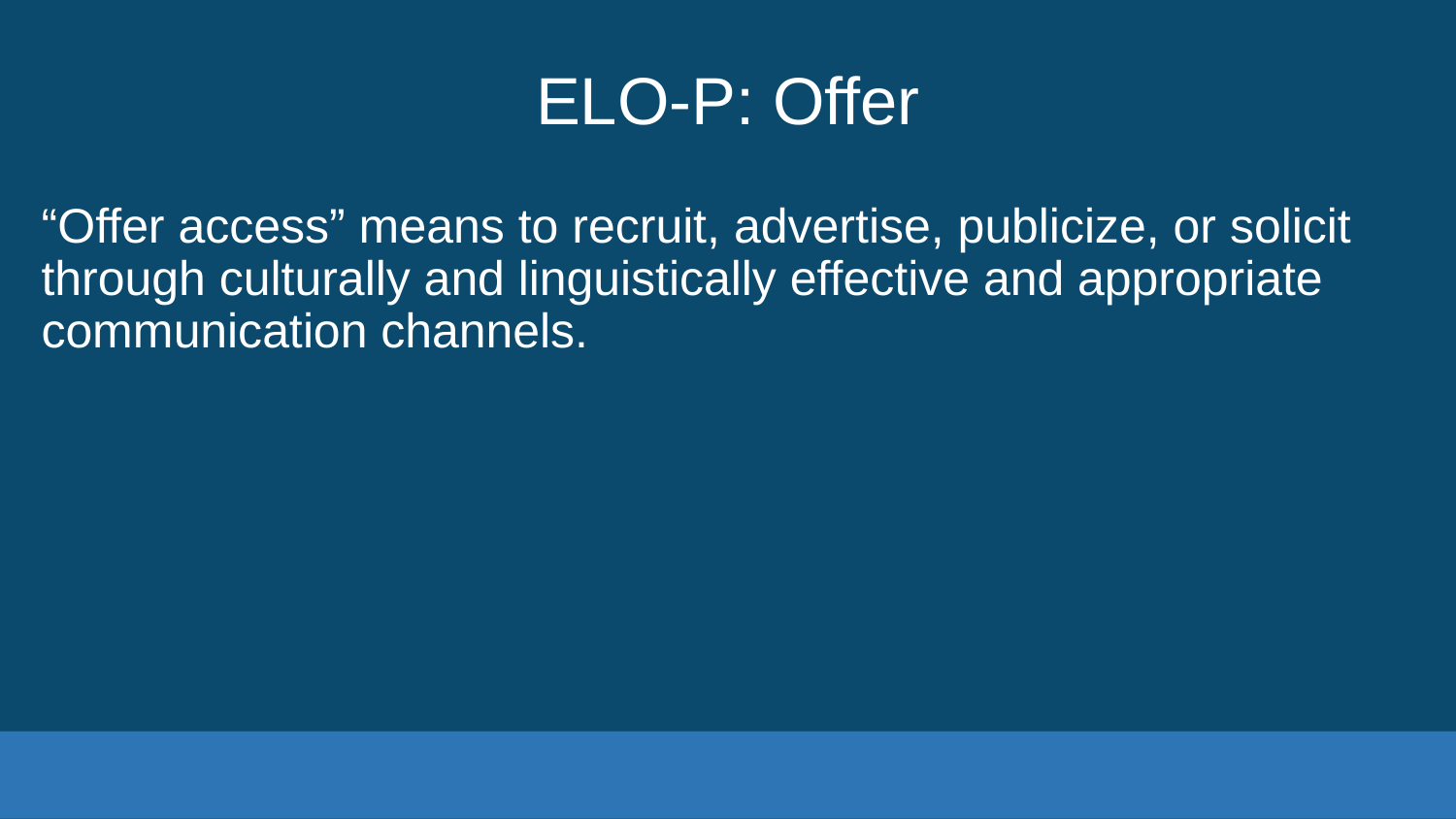

# ELO-P: Offer
“Offer access” means to recruit, advertise, publicize, or solicit through culturally and linguistically effective and appropriate communication channels.